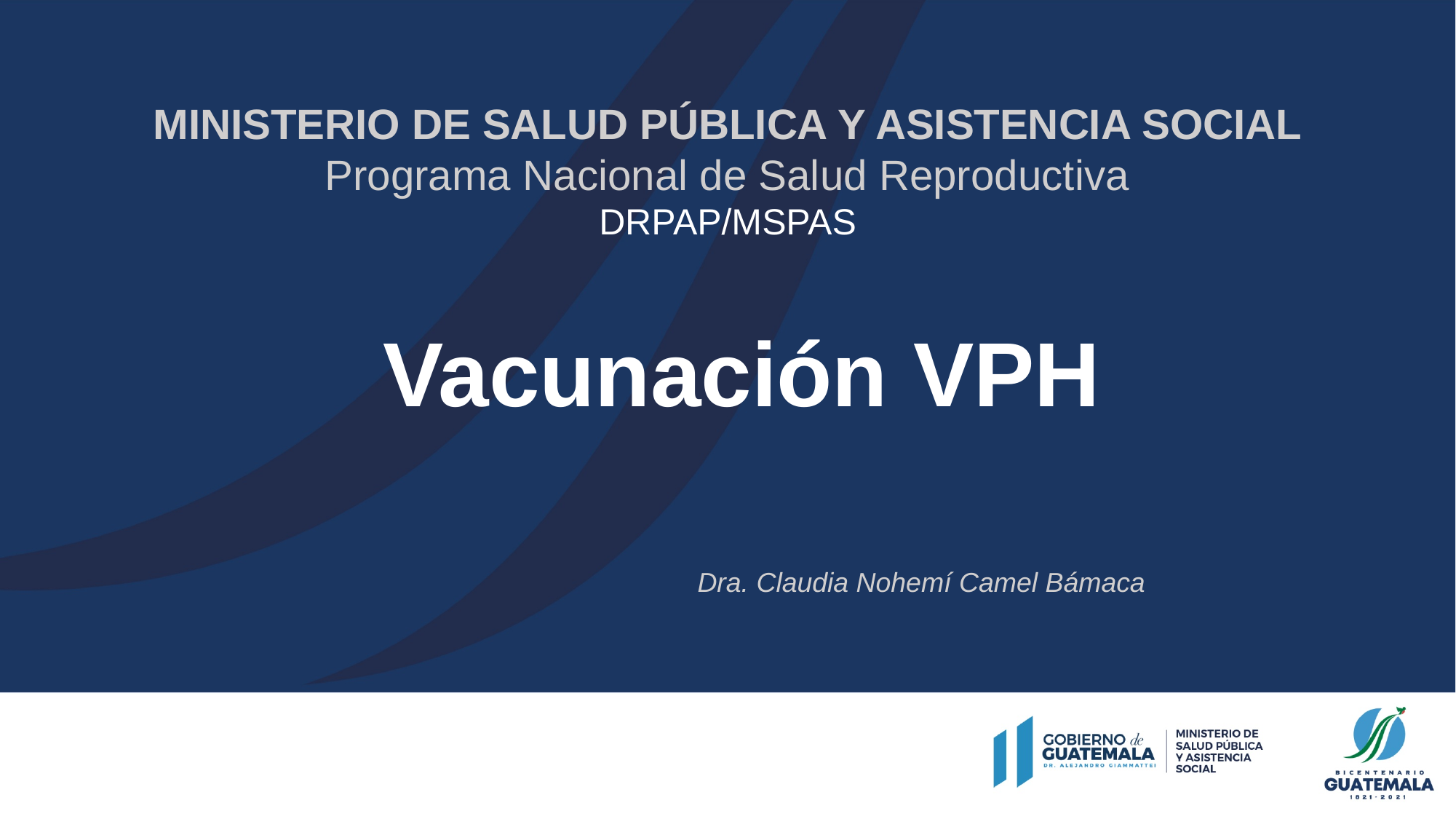

MINISTERIO DE SALUD PÚBLICA Y ASISTENCIA SOCIAL
Programa Nacional de Salud Reproductiva
DRPAP/MSPAS
Vacunación VPH
Dra. Claudia Nohemí Camel Bámaca